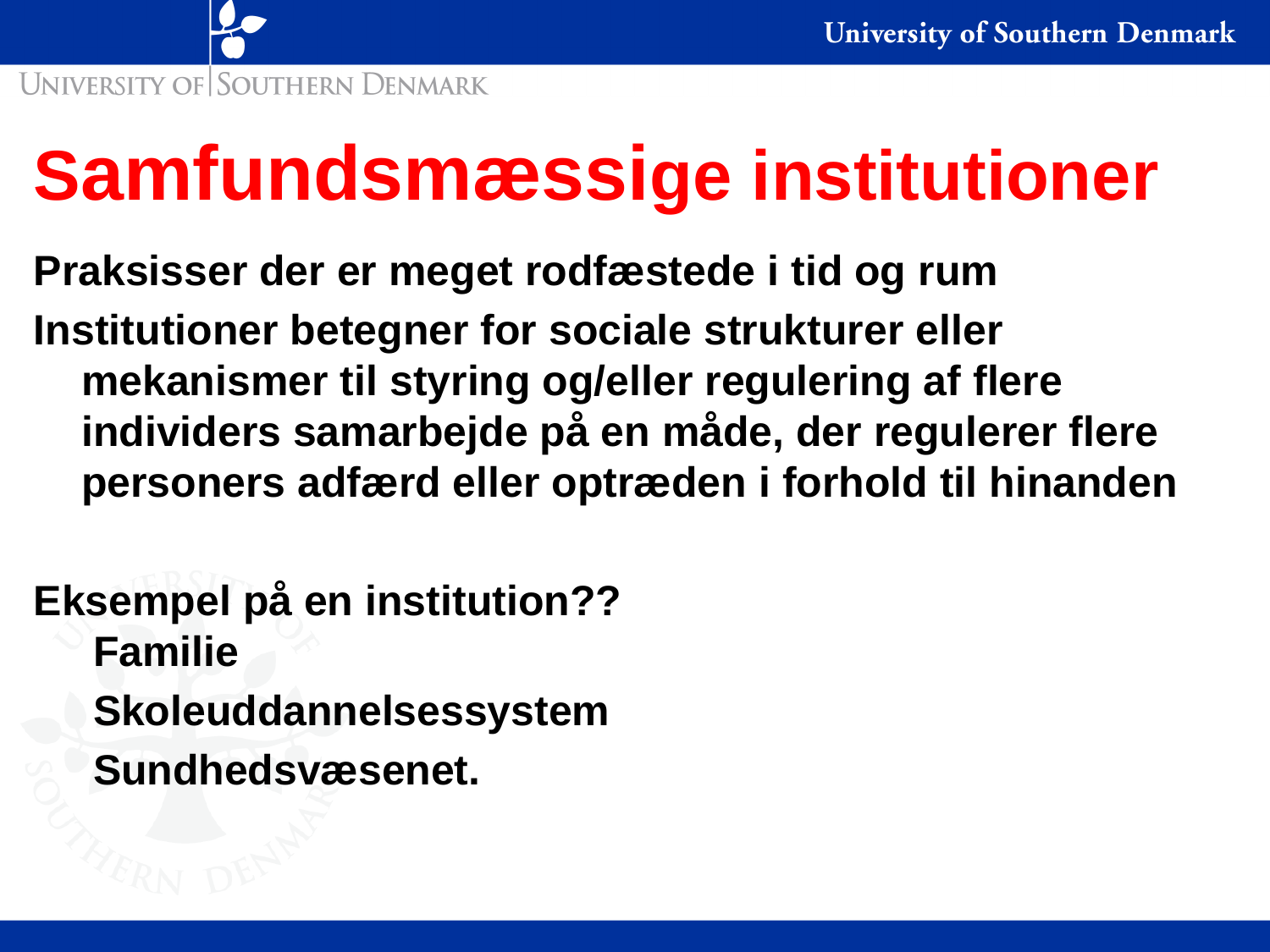

# Samfundsmæssige institutioner
Praksisser der er meget rodfæstede i tid og rum
Institutioner betegner for sociale strukturer eller mekanismer til styring og/eller regulering af flere individers samarbejde på en måde, der regulerer flere personers adfærd eller optræden i forhold til hinanden

Eksempel på en institution??
 Familie
     Skoleuddannelsessystem
     Sundhedsvæsenet.